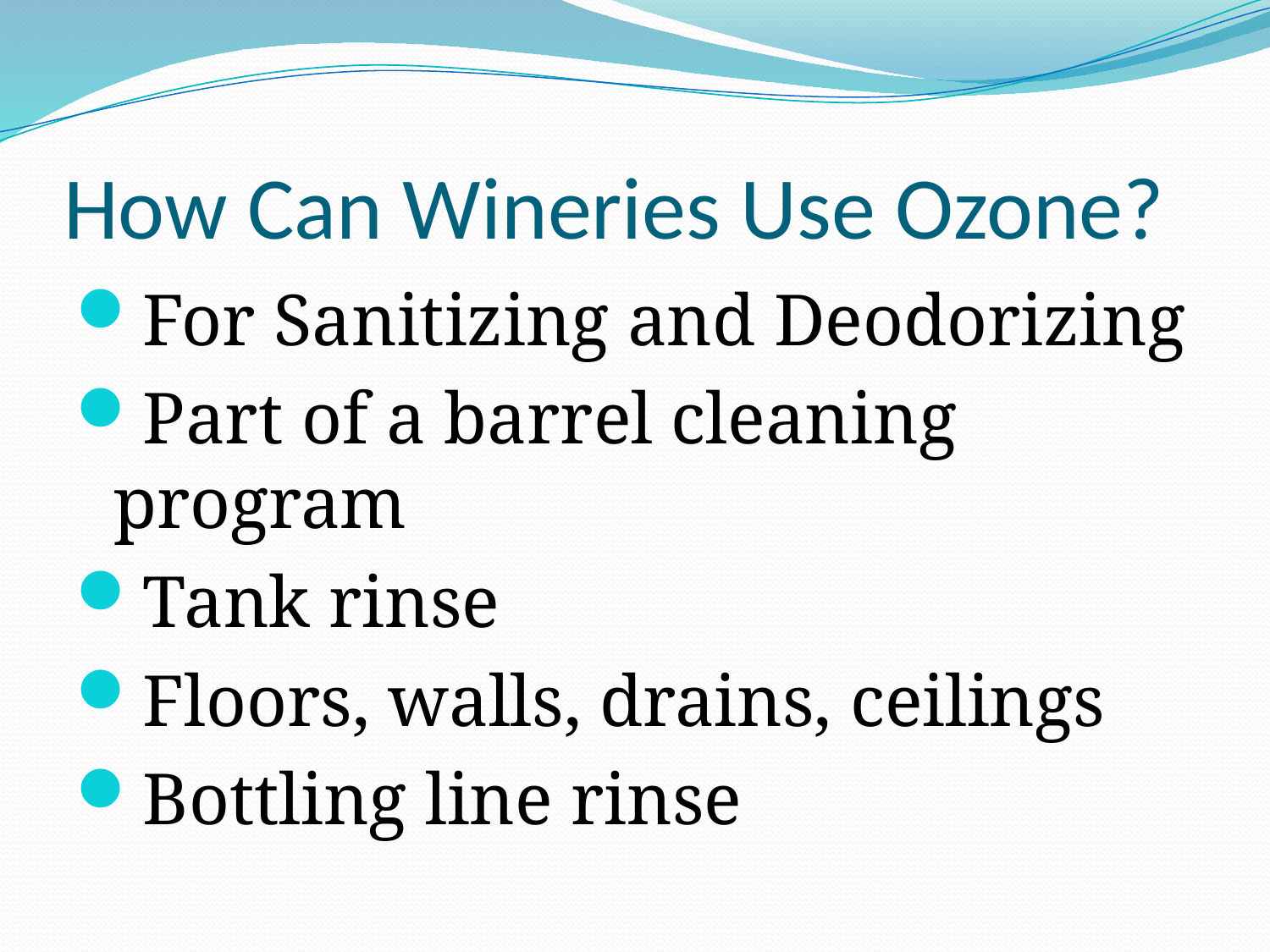

# How Can Wineries Use Ozone?
For Sanitizing and Deodorizing
Part of a barrel cleaning program
Tank rinse
Floors, walls, drains, ceilings
Bottling line rinse